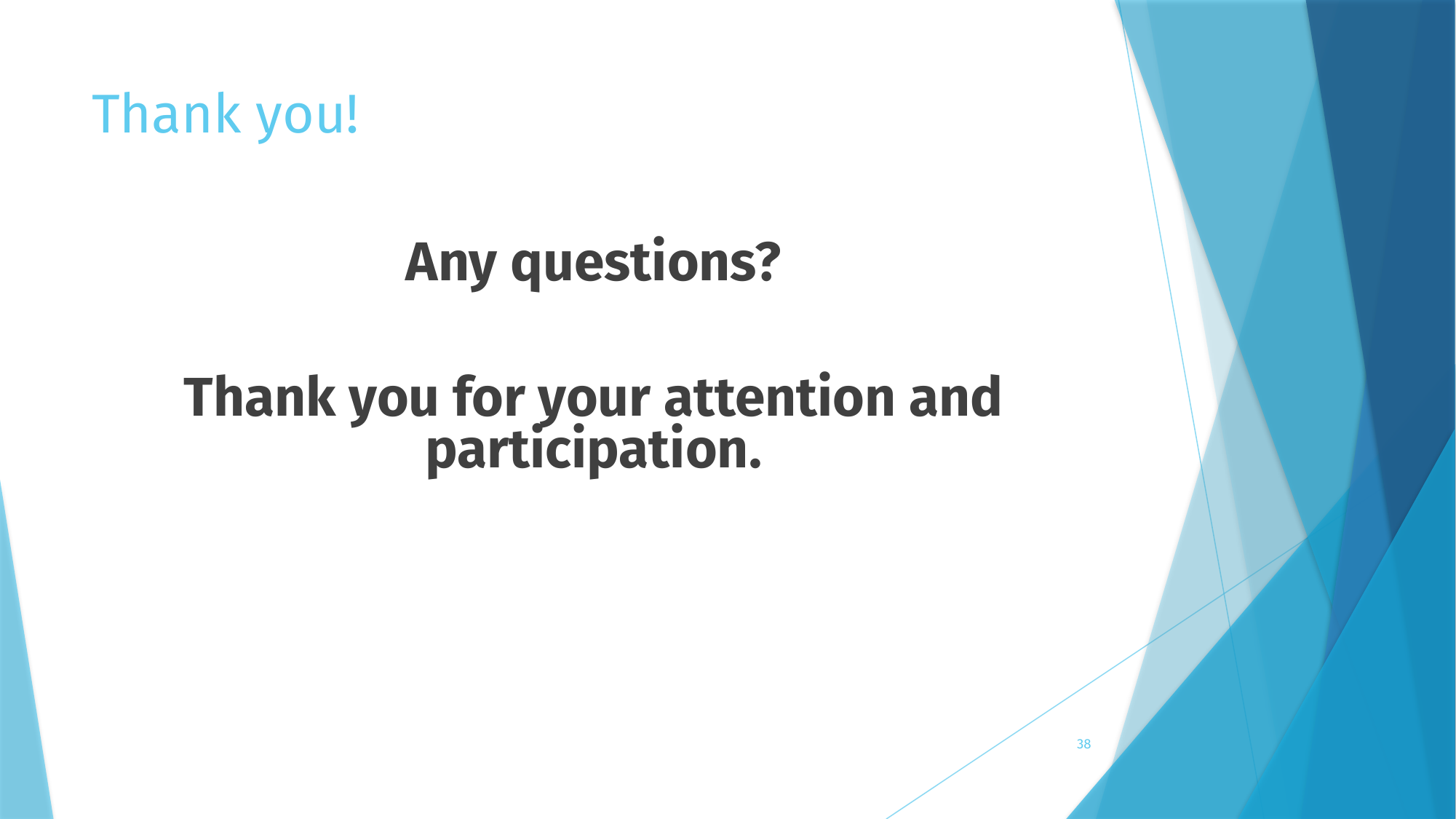

# Thank you!
Any questions?

Thank you for your attention and participation.

38